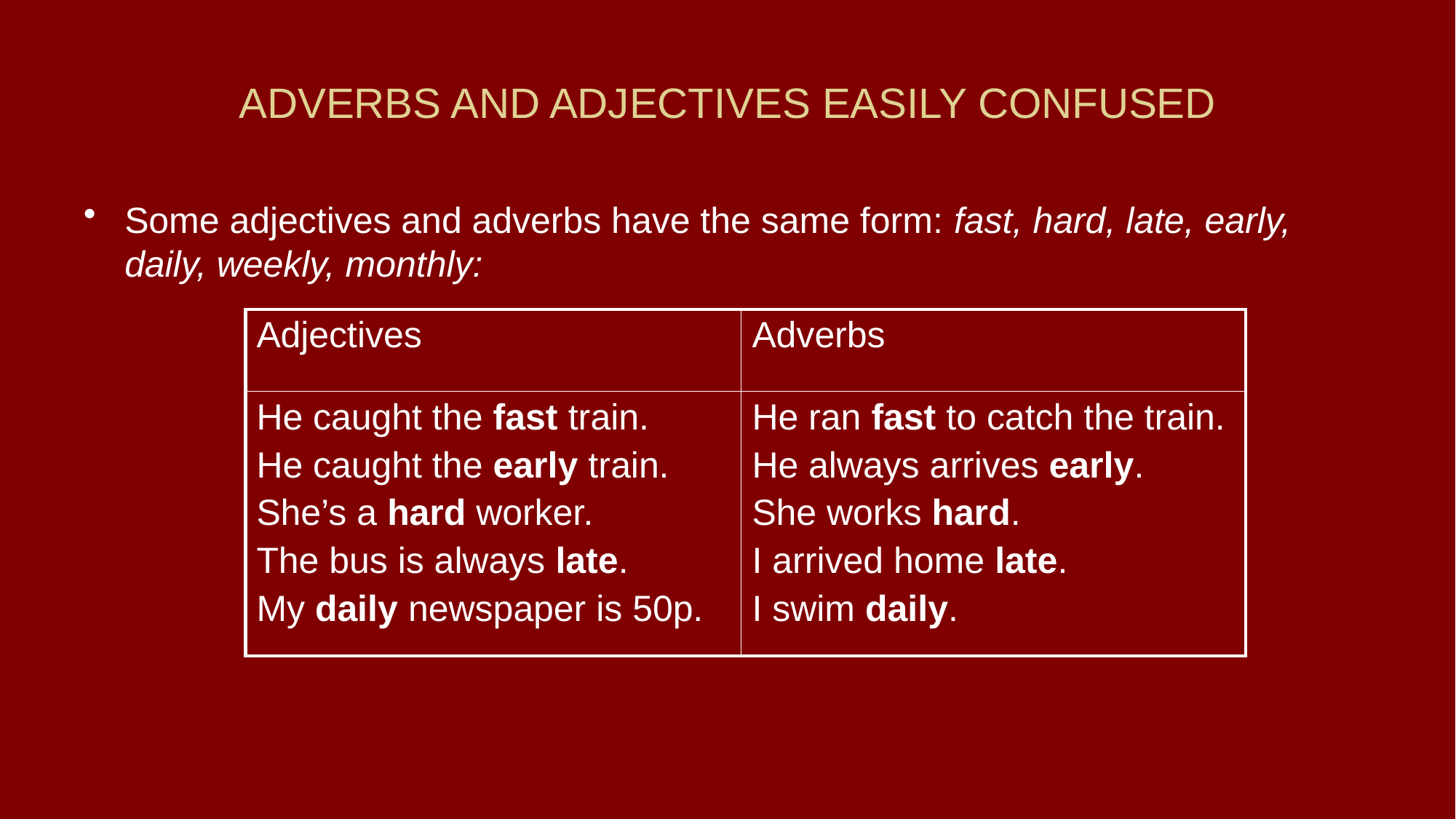

# ADVERBS AND ADJECTIVES EASILY CONFUSED
Some adjectives and adverbs have the same form: fast, hard, late, early, daily, weekly, monthly:

| Adjectives | Adverbs |
| --- | --- |
| He caught the fast train. He caught the early train. She’s a hard worker. The bus is always late. My daily newspaper is 50p. | He ran fast to catch the train. He always arrives early. She works hard. I arrived home late. I swim daily. |